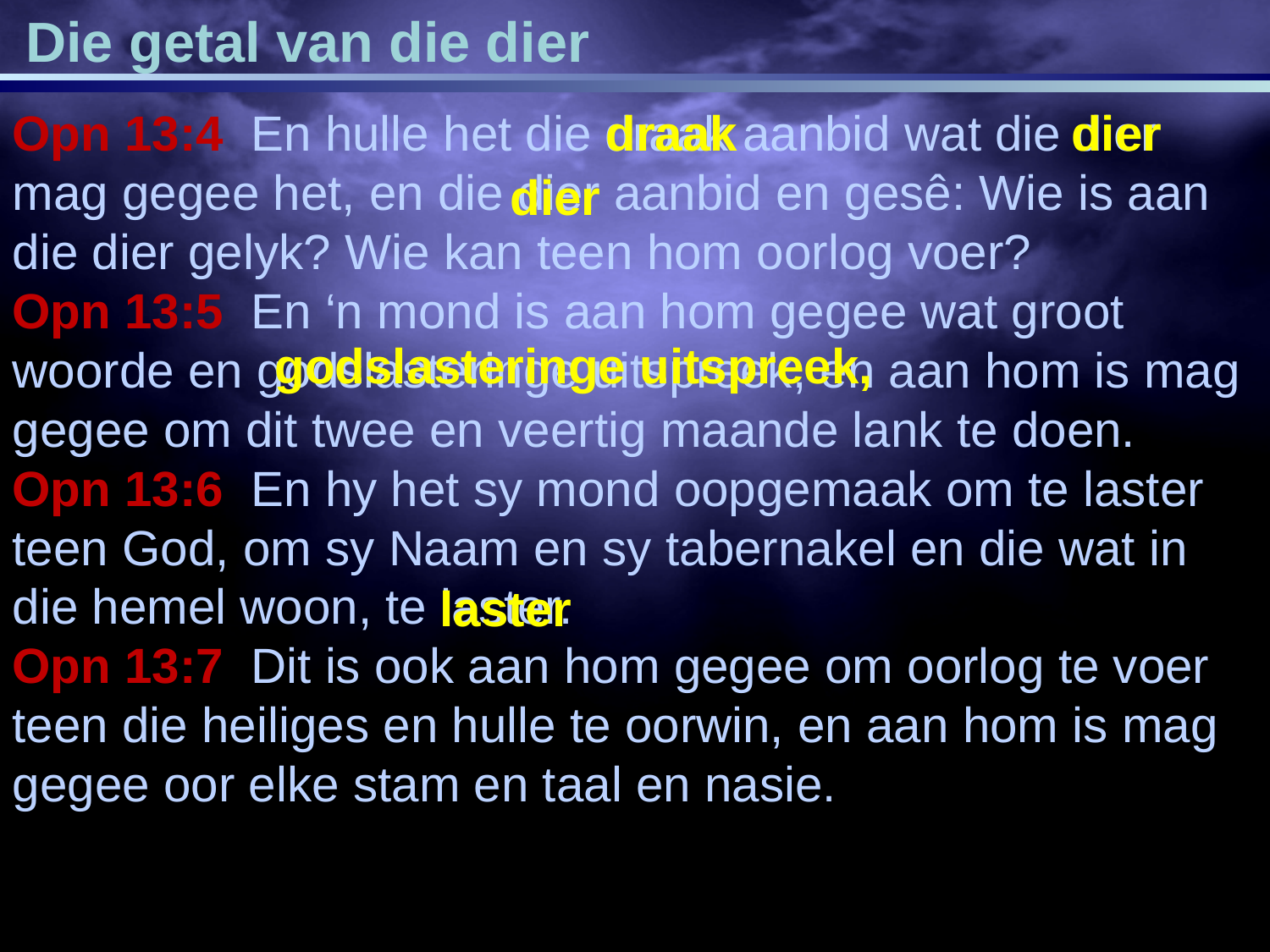

Die getal van die dier
Opn 13:4  En hulle het die draak aanbid wat die dier mag gegee het, en die dier aanbid en gesê: Wie is aan die dier gelyk? Wie kan teen hom oorlog voer?
Opn 13:5  En ‘n mond is aan hom gegee wat groot woorde en godslasteringe uitspreek, en aan hom is mag gegee om dit twee en veertig maande lank te doen.
Opn 13:6  En hy het sy mond oopgemaak om te laster teen God, om sy Naam en sy tabernakel en die wat in die hemel woon, te laster.
Opn 13:7  Dit is ook aan hom gegee om oorlog te voer teen die heiliges en hulle te oorwin, en aan hom is mag gegee oor elke stam en taal en nasie.
draak
dier

dier
godslasteringe uitspreek,
 laster